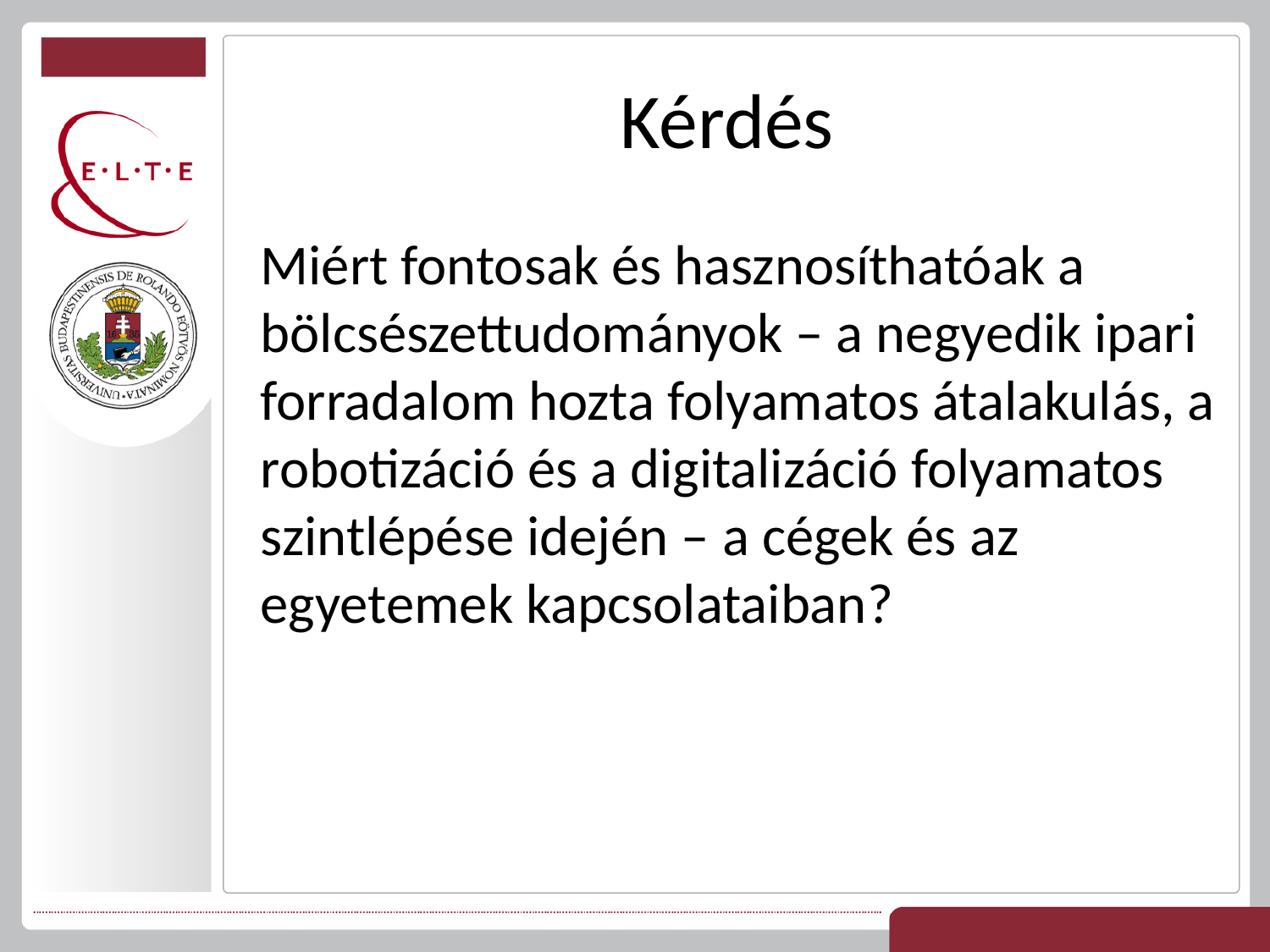

# Kérdés
Miért fontosak és hasznosíthatóak a bölcsészettudományok – a negyedik ipari forradalom hozta folyamatos átalakulás, a robotizáció és a digitalizáció folyamatos szintlépése idején – a cégek és az egyetemek kapcsolataiban?